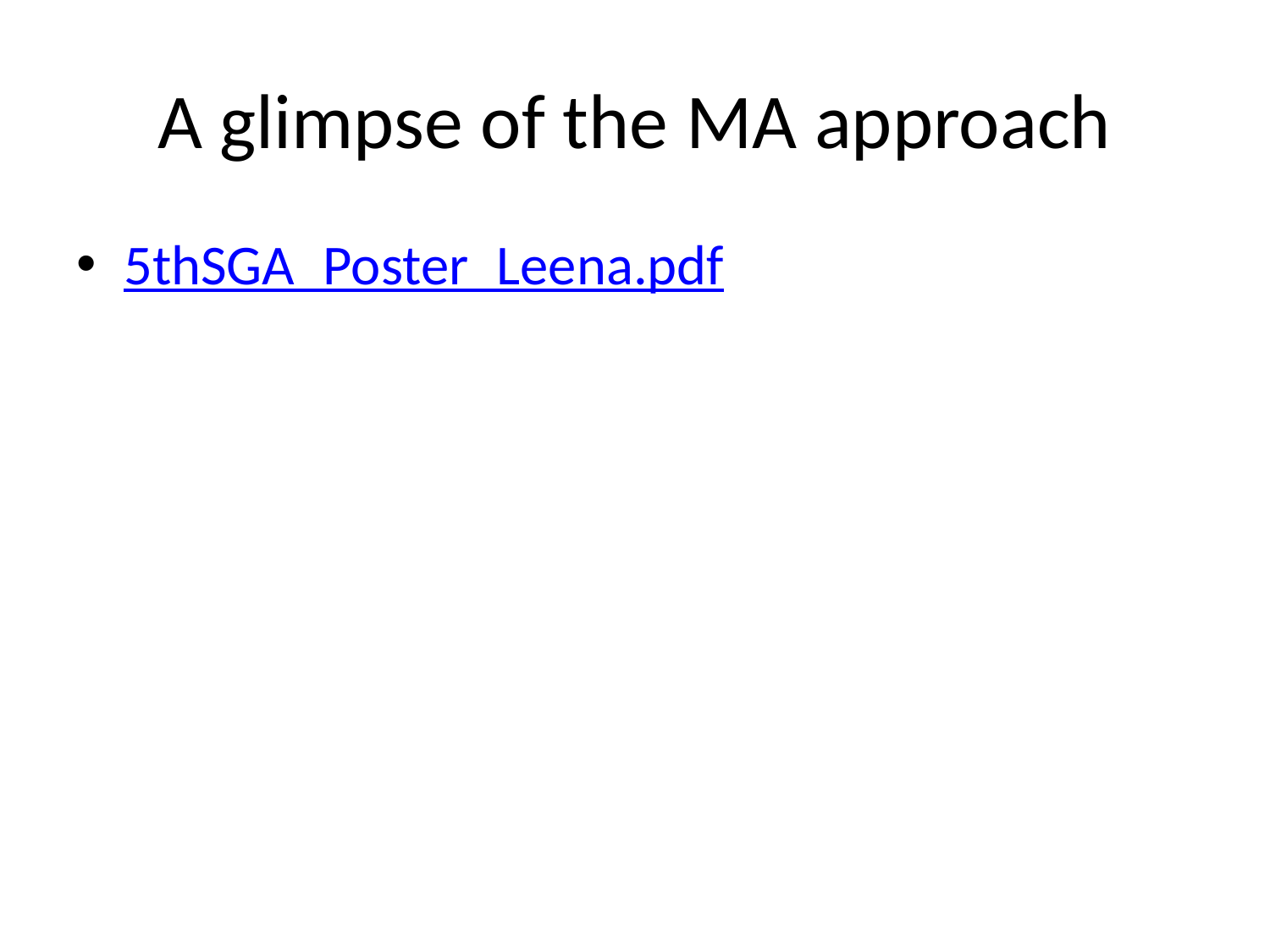

# A glimpse of the MA approach
5thSGA_Poster_Leena.pdf